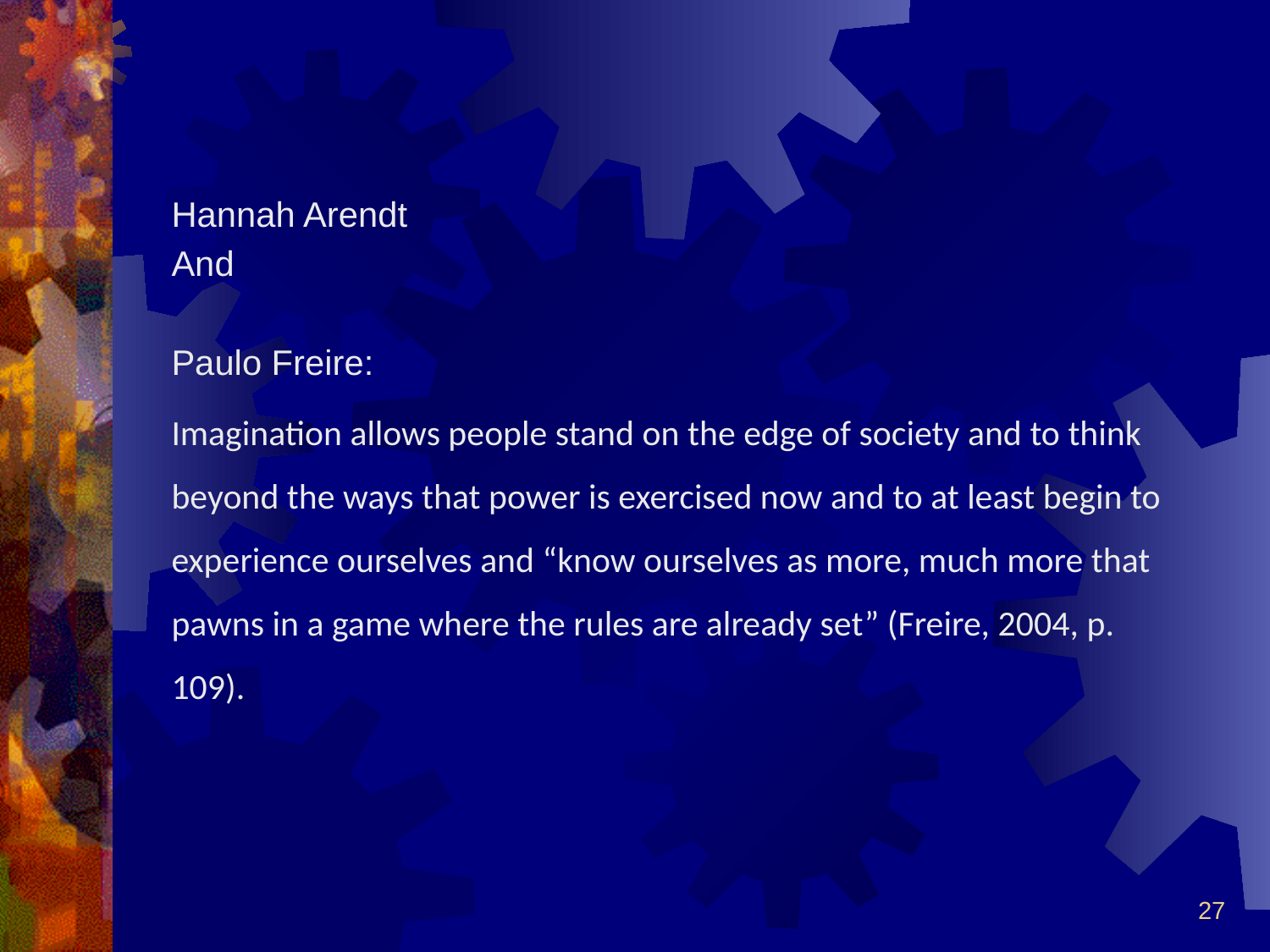

#
Hannah Arendt
And

Paulo Freire:
Imagination allows people stand on the edge of society and to think beyond the ways that power is exercised now and to at least begin to experience ourselves and “know ourselves as more, much more that pawns in a game where the rules are already set” (Freire, 2004, p. 109).

27